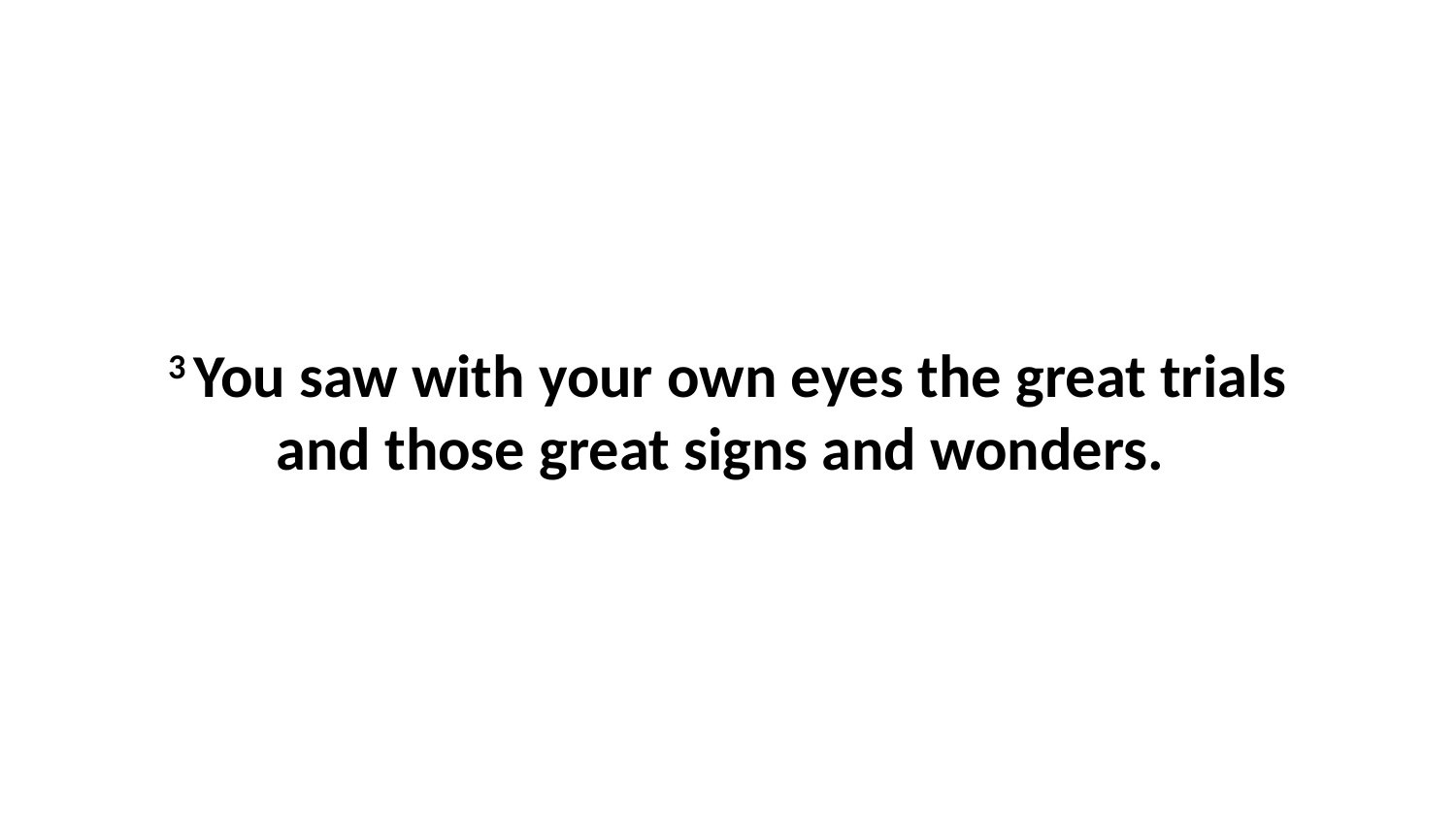

3 You saw with your own eyes the great trials and those great signs and wonders.